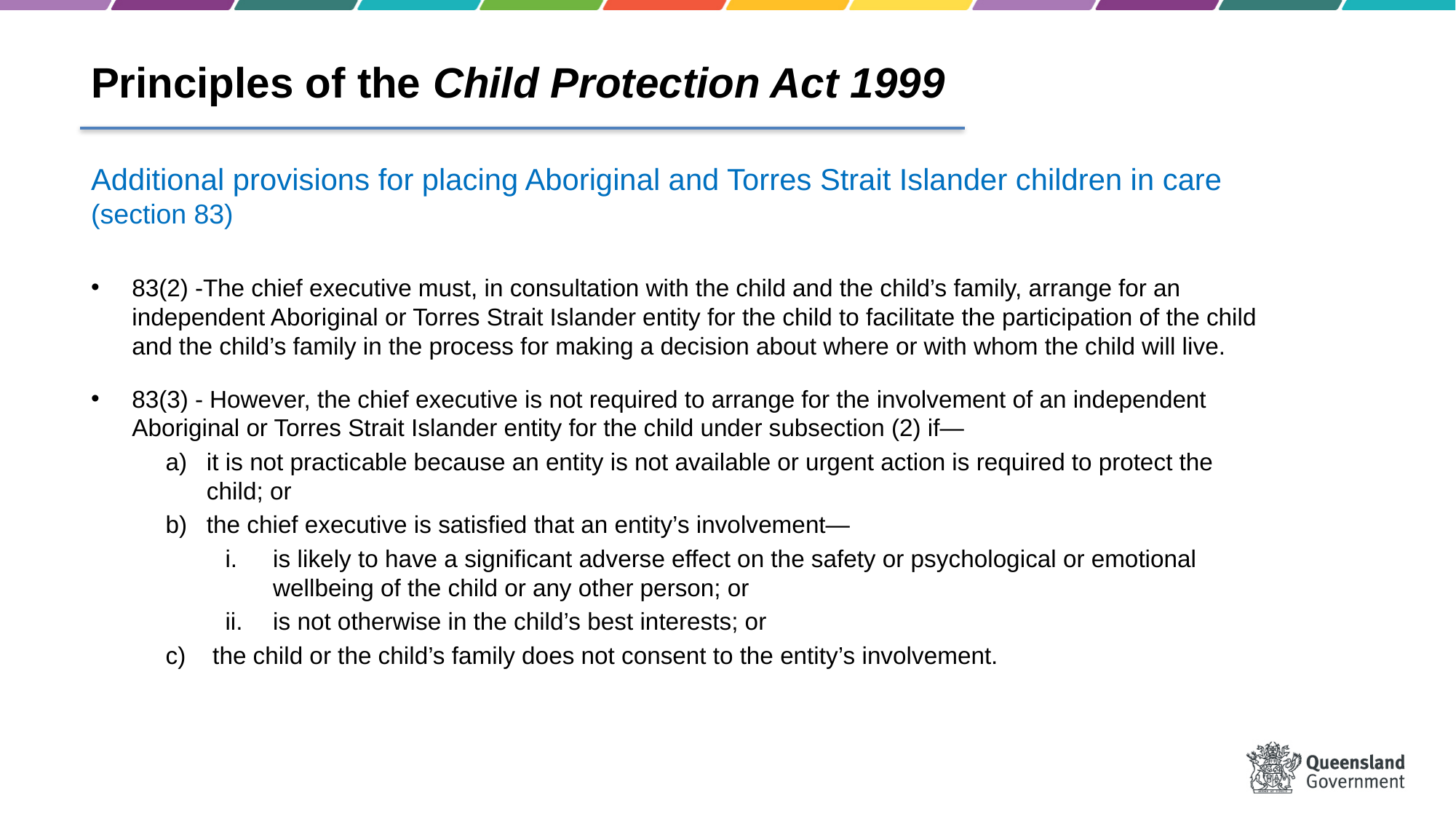

Principles of the Child Protection Act 1999
Additional provisions for placing Aboriginal and Torres Strait Islander children in care (section 83)

83(2) -The chief executive must, in consultation with the child and the child’s family, arrange for an independent Aboriginal or Torres Strait Islander entity for the child to facilitate the participation of the child and the child’s family in the process for making a decision about where or with whom the child will live.

83(3) - However, the chief executive is not required to arrange for the involvement of an independent Aboriginal or Torres Strait Islander entity for the child under subsection (2) if—
it is not practicable because an entity is not available or urgent action is required to protect the child; or
the chief executive is satisfied that an entity’s involvement—
is likely to have a significant adverse effect on the safety or psychological or emotional wellbeing of the child or any other person; or
is not otherwise in the child’s best interests; or
c)    the child or the child’s family does not consent to the entity’s involvement.